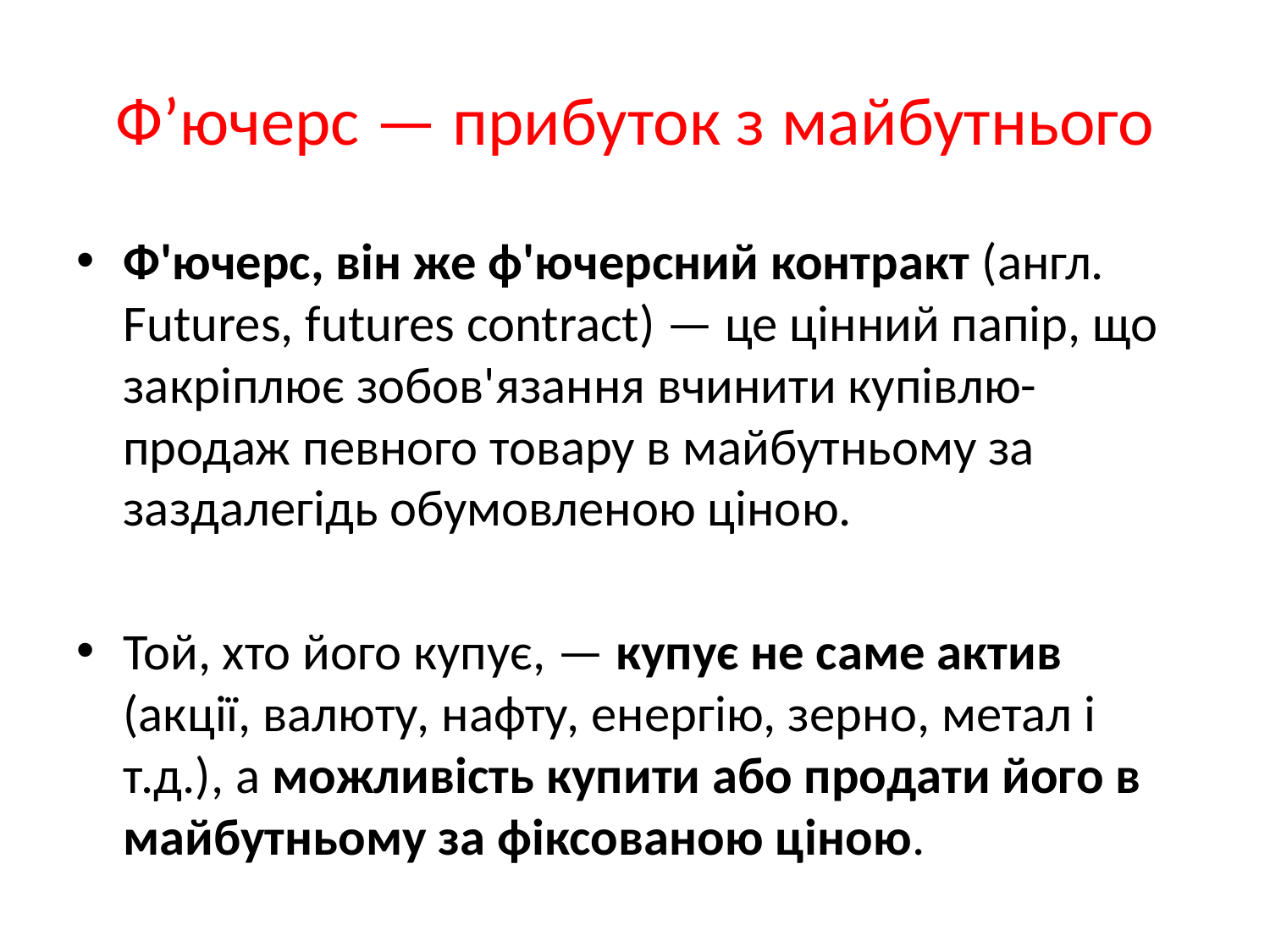

# Ф’ючерс — прибуток з майбутнього
Ф'ючерс, він же ф'ючерсний контракт (англ. Futures, futures contract) — це цінний папір, що закріплює зобов'язання вчинити купівлю-продаж певного товару в майбутньому за заздалегідь обумовленою ціною.

Той, хто його купує, — купує не саме актив (акції, валюту, нафту, енергію, зерно, метал і т.д.), а можливість купити або продати його в майбутньому за фіксованою ціною.